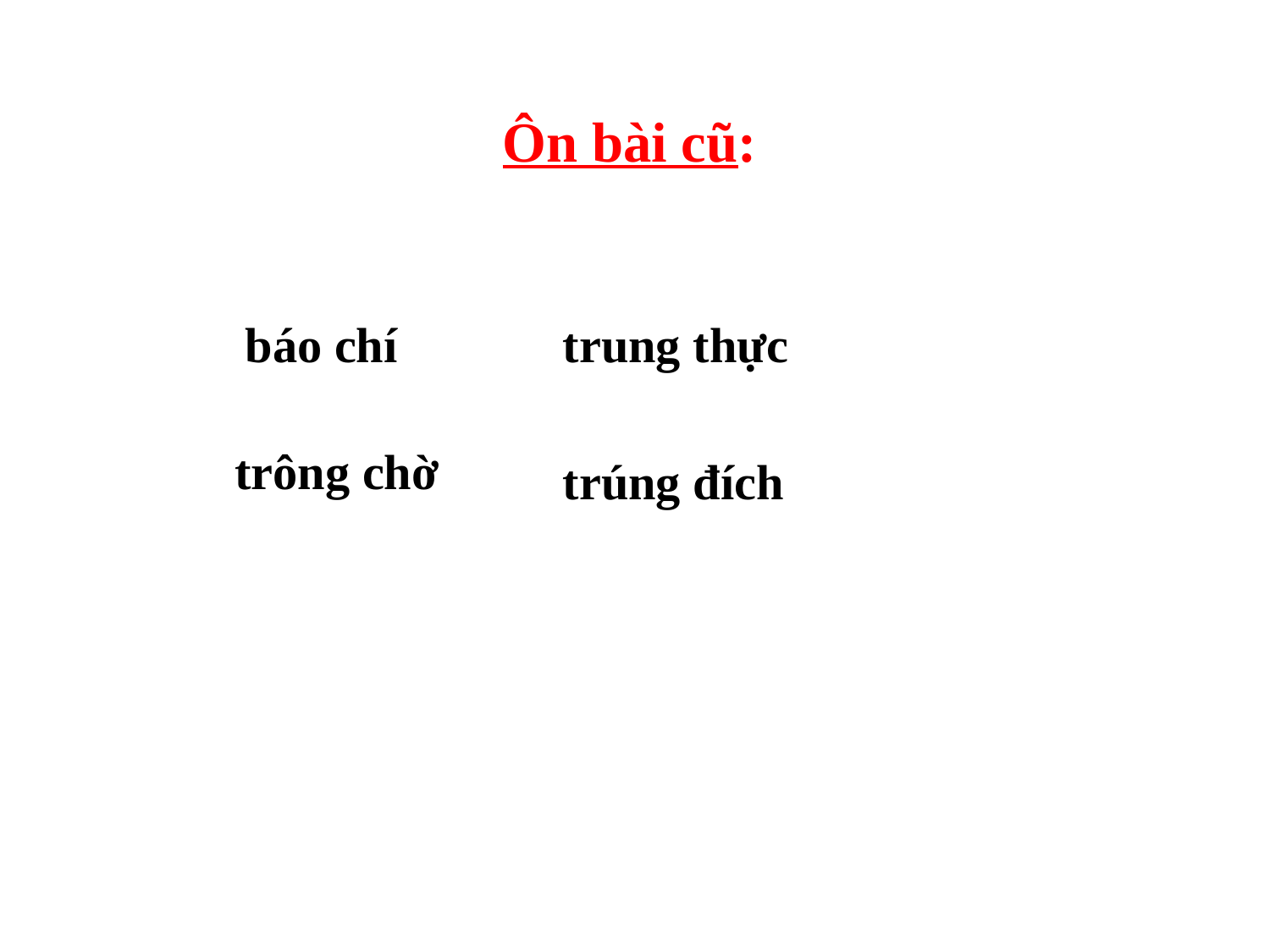

Ôn bài cũ:

báo chí
trung thực
trông chờ
trúng đích